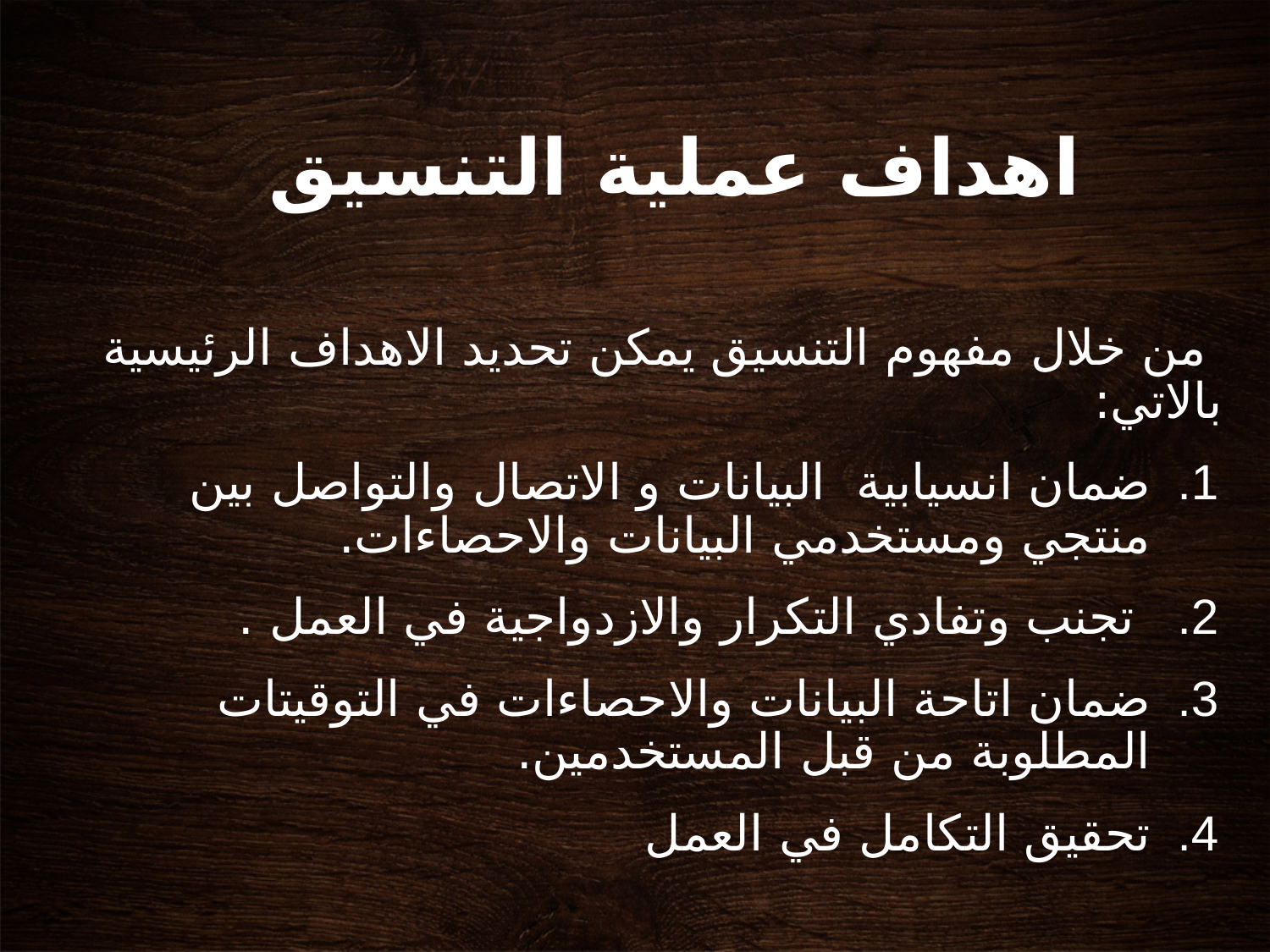

# اهداف عملية التنسيق
 من خلال مفهوم التنسيق يمكن تحديد الاهداف الرئيسية  بالاتي:
ضمان انسيابية  البيانات و الاتصال والتواصل بين منتجي ومستخدمي البيانات والاحصاءات.
 تجنب وتفادي التكرار والازدواجية في العمل .
ضمان اتاحة البيانات والاحصاءات في التوقيتات المطلوبة من قبل المستخدمين.
تحقيق التكامل في العمل